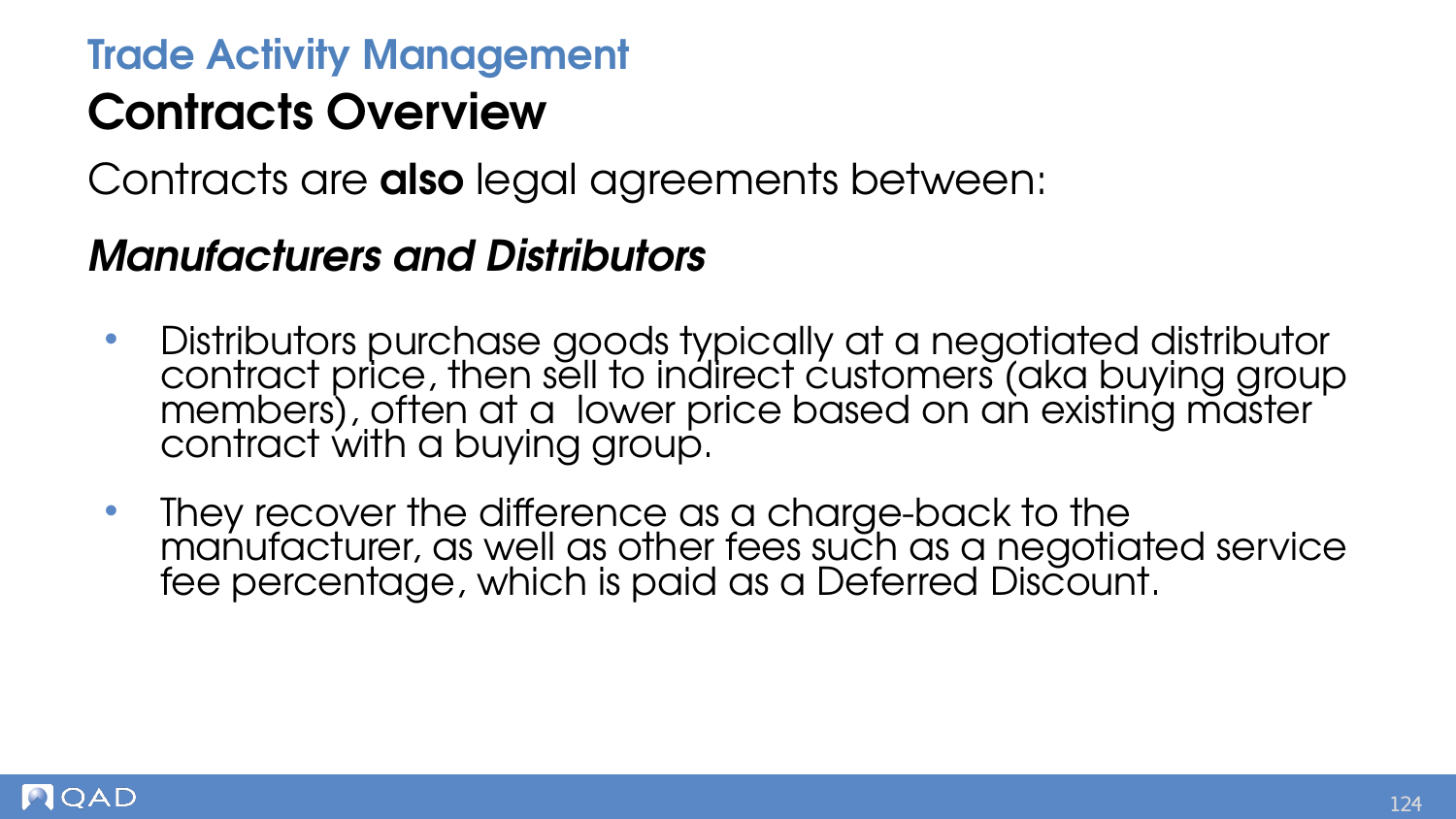

Trade Activity Management
Contracts Overview
Contracts are also legal agreements between:
Manufacturers and Distributors

Distributors purchase goods typically at a negotiated distributor contract price, then sell to indirect customers (aka buying group members), often at a  lower price based on an existing master contract with a buying group.
They recover the difference as a charge-back to the manufacturer, as well as other fees such as a negotiated service fee percentage, which is paid as a Deferred Discount.
124